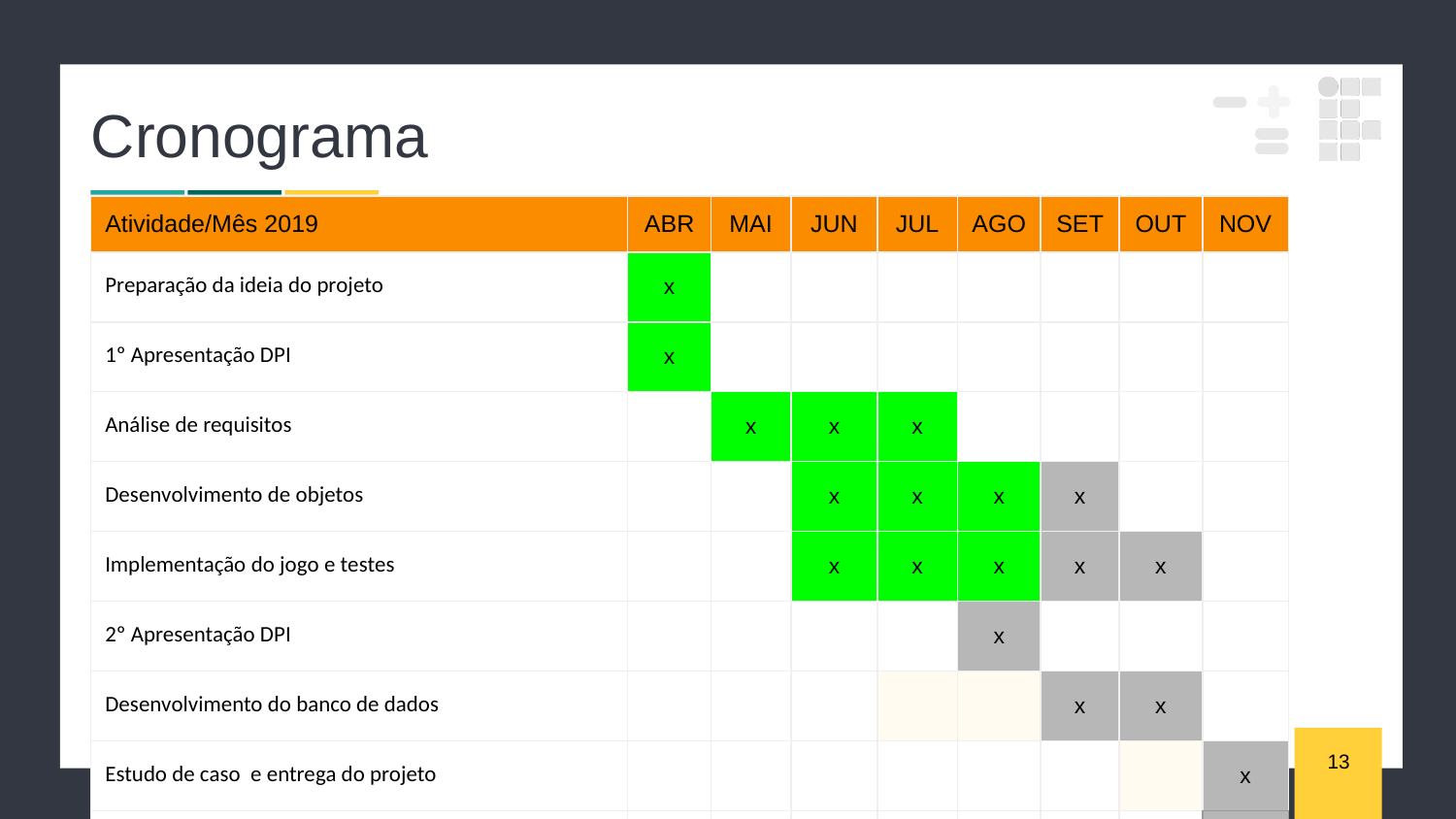

# Cronograma
| Atividade/Mês 2019 | ABR | MAI | JUN | JUL | AGO | SET | OUT | NOV |
| --- | --- | --- | --- | --- | --- | --- | --- | --- |
| Preparação da ideia do projeto | x |  |  |  |  |  |  |  |
| 1º Apresentação DPI | x |  |  |  |  |  |  |  |
| Análise de requisitos |  | x | x | x |  |  |  |  |
| Desenvolvimento de objetos |  |  | x | x | x | x |  |  |
| Implementação do jogo e testes |  |  | x | x | x | x | x |  |
| 2º Apresentação DPI |  |  |  |  | x |  |  |  |
| Desenvolvimento do banco de dados |  |  |  |  |  | x | x |  |
| Estudo de caso e entrega do projeto |  |  |  |  |  |  |  | x |
| 3º Apresentação DPI (Expotec) |  |  |  |  |  |  |  | x |
13